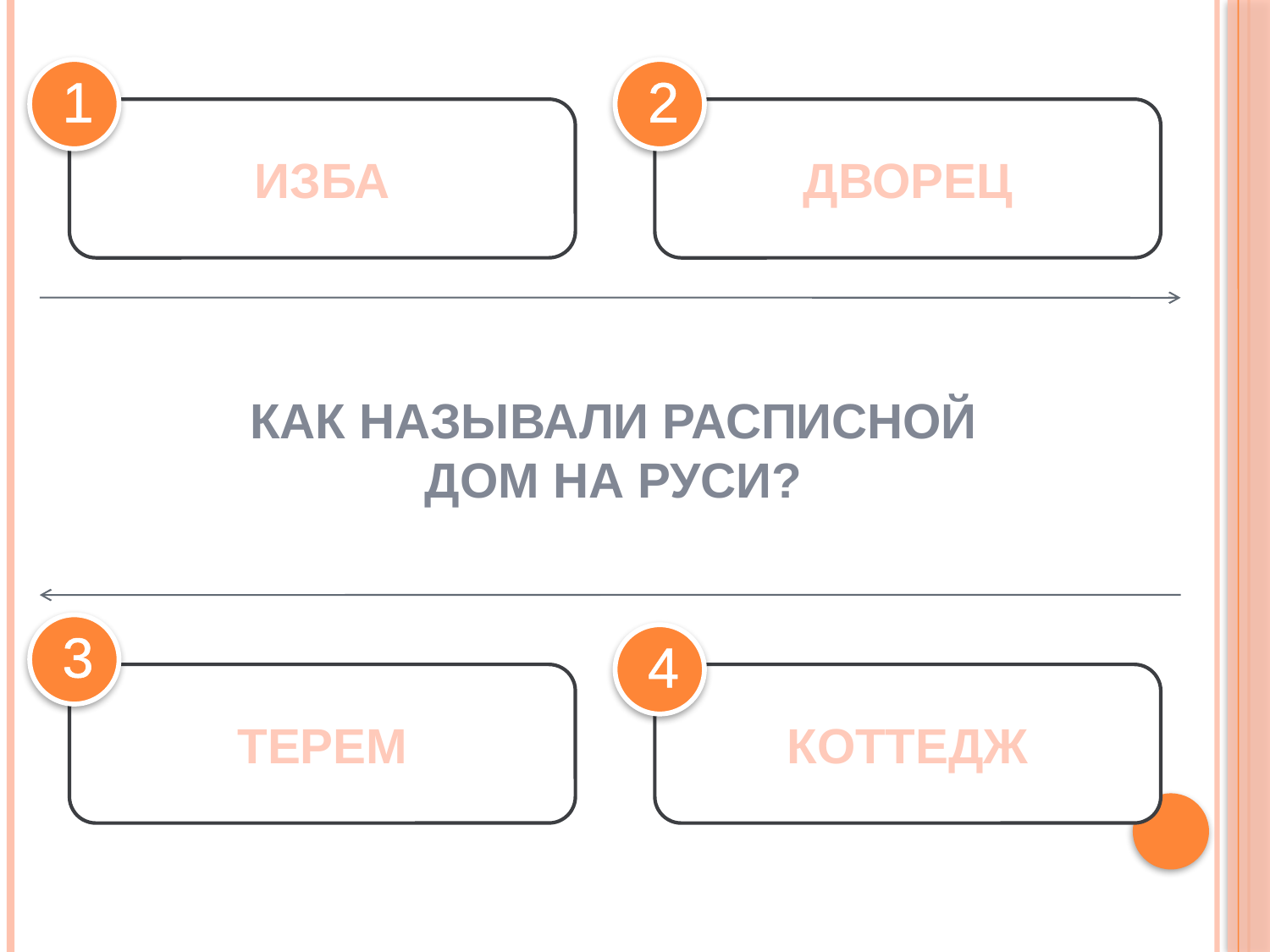

1

2

ИЗБА

ДВОРЕЦ
КАК НАЗЫВАЛИ РАСПИСНОЙ
ДОМ НА РУСИ?

3

4
ТЕРЕМ
КОТТЕДЖ